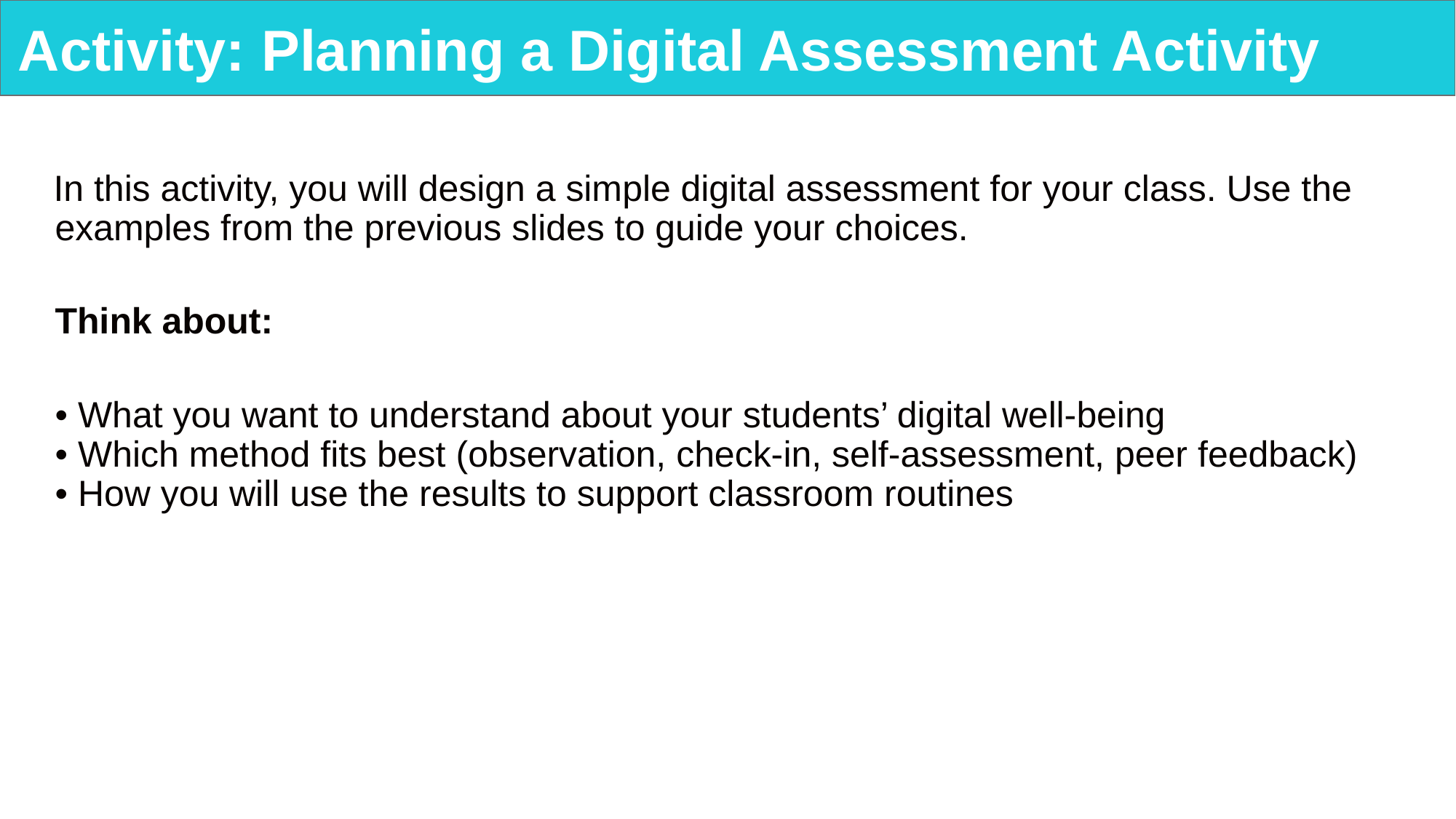

# Activity: Planning a Digital Assessment Activity

In this activity, you will design a simple digital assessment for your class. Use the examples from the previous slides to guide your choices.
Think about:
• What you want to understand about your students’ digital well-being
• Which method fits best (observation, check-in, self-assessment, peer feedback)
• How you will use the results to support classroom routines